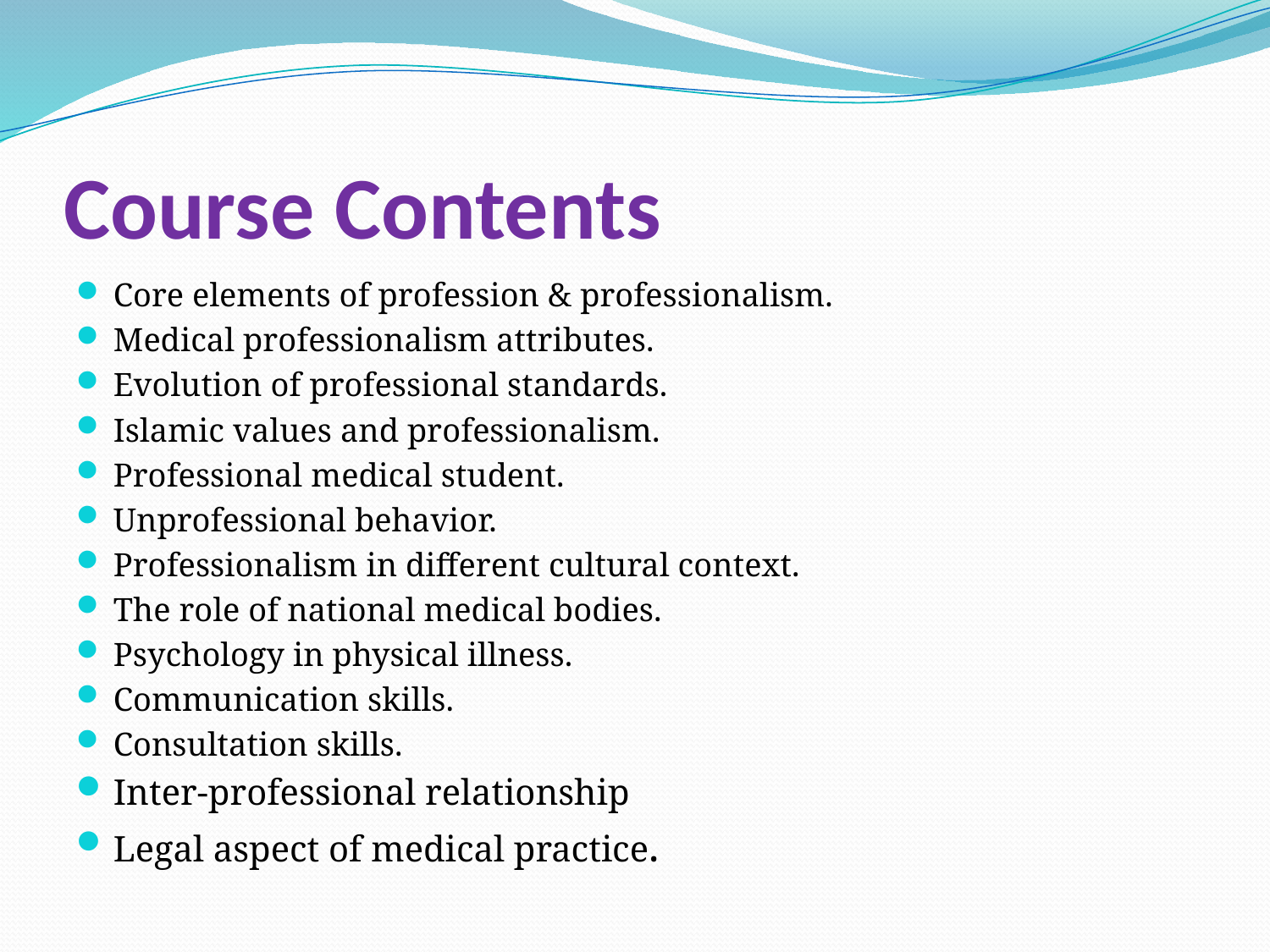

# Course Contents
Core elements of profession & professionalism.
Medical professionalism attributes.
Evolution of professional standards.
Islamic values and professionalism.
Professional medical student.
Unprofessional behavior.
Professionalism in different cultural context.
The role of national medical bodies.
Psychology in physical illness.
Communication skills.
Consultation skills.
Inter-professional relationship
Legal aspect of medical practice.